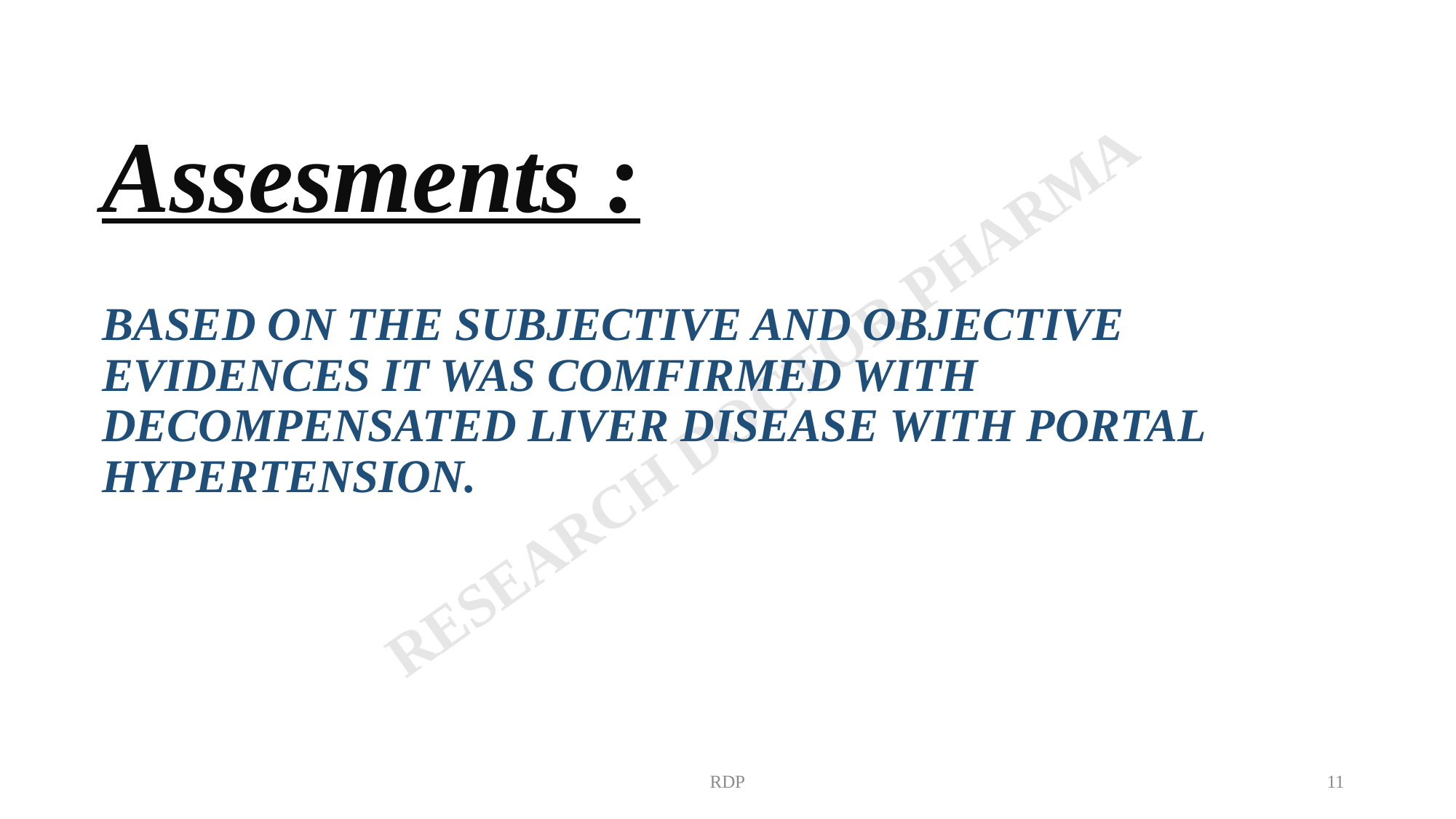

# Assesments : BASED ON THE SUBJECTIVE AND OBJECTIVE EVIDENCES IT WAS COMFIRMED WITH DECOMPENSATED LIVER DISEASE WITH PORTAL HYPERTENSION.
RDP
11